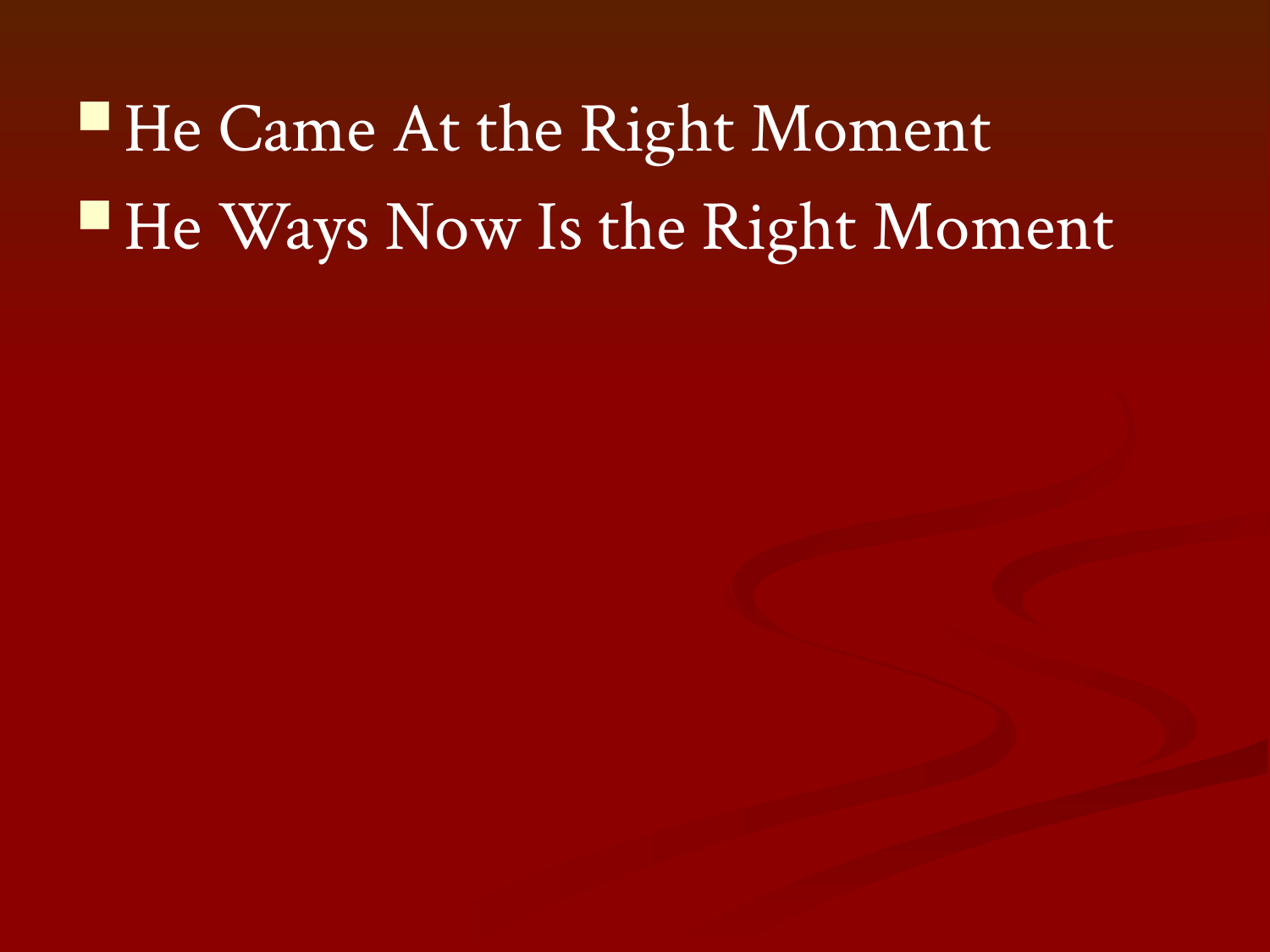

He Came At the Right Moment
He Ways Now Is the Right Moment